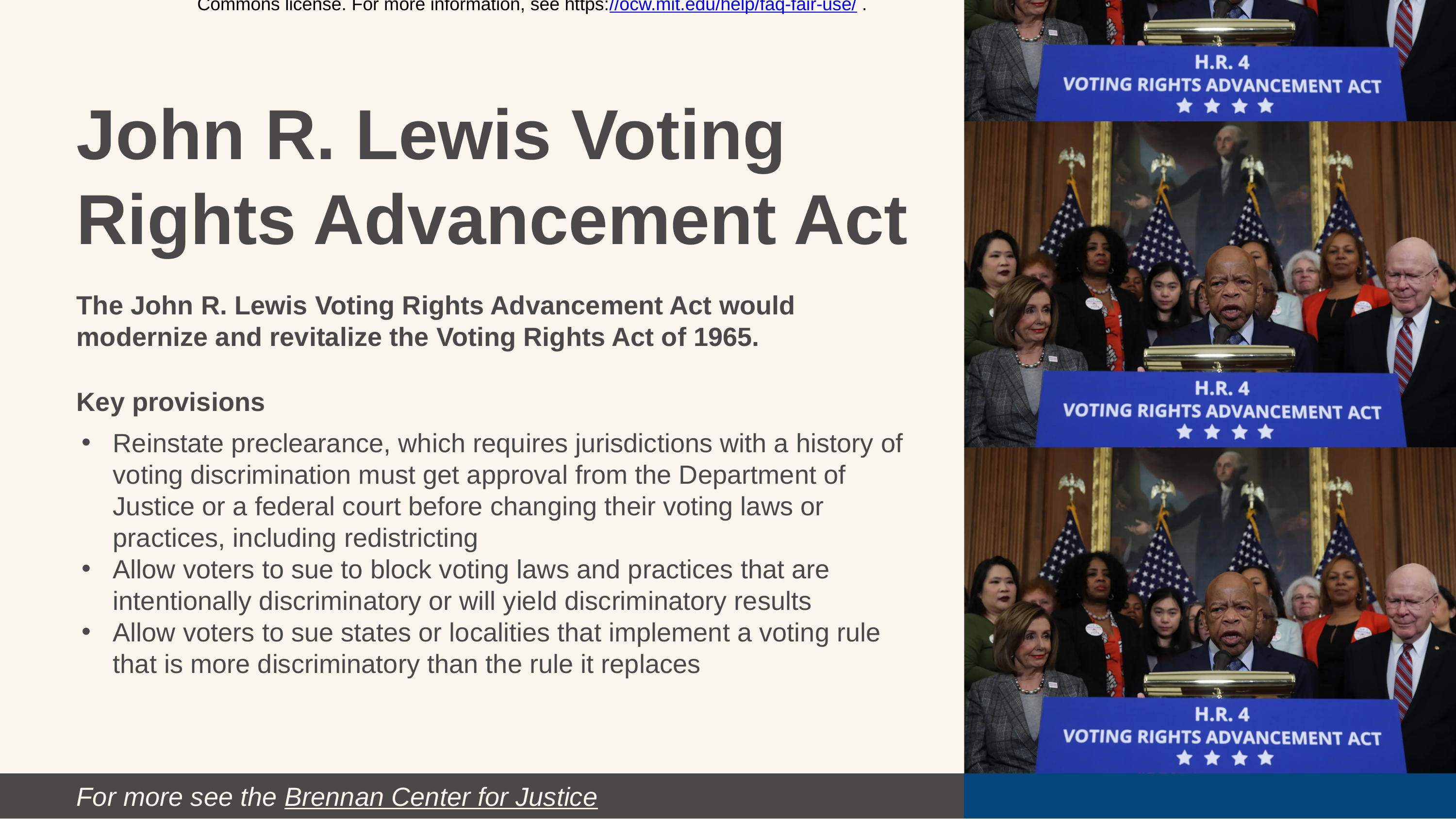

© Mark Wilson / Getty Images. All rights reserved. This content is excluded from our Creative Commons license. For more information, see https://ocw.mit.edu/help/faq-fair-use/ .
John R. Lewis Voting Rights Advancement Act
The John R. Lewis Voting Rights Advancement Act would modernize and revitalize the Voting Rights Act of 1965.
Key provisions
Reinstate preclearance, which requires jurisdictions with a history of voting discrimination must get approval from the Department of Justice or a federal court before changing their voting laws or practices, including redistricting
Allow voters to sue to block voting laws and practices that are intentionally discriminatory or will yield discriminatory results
Allow voters to sue states or localities that implement a voting rule that is more discriminatory than the rule it replaces

For more see the Brennan Center for Justice